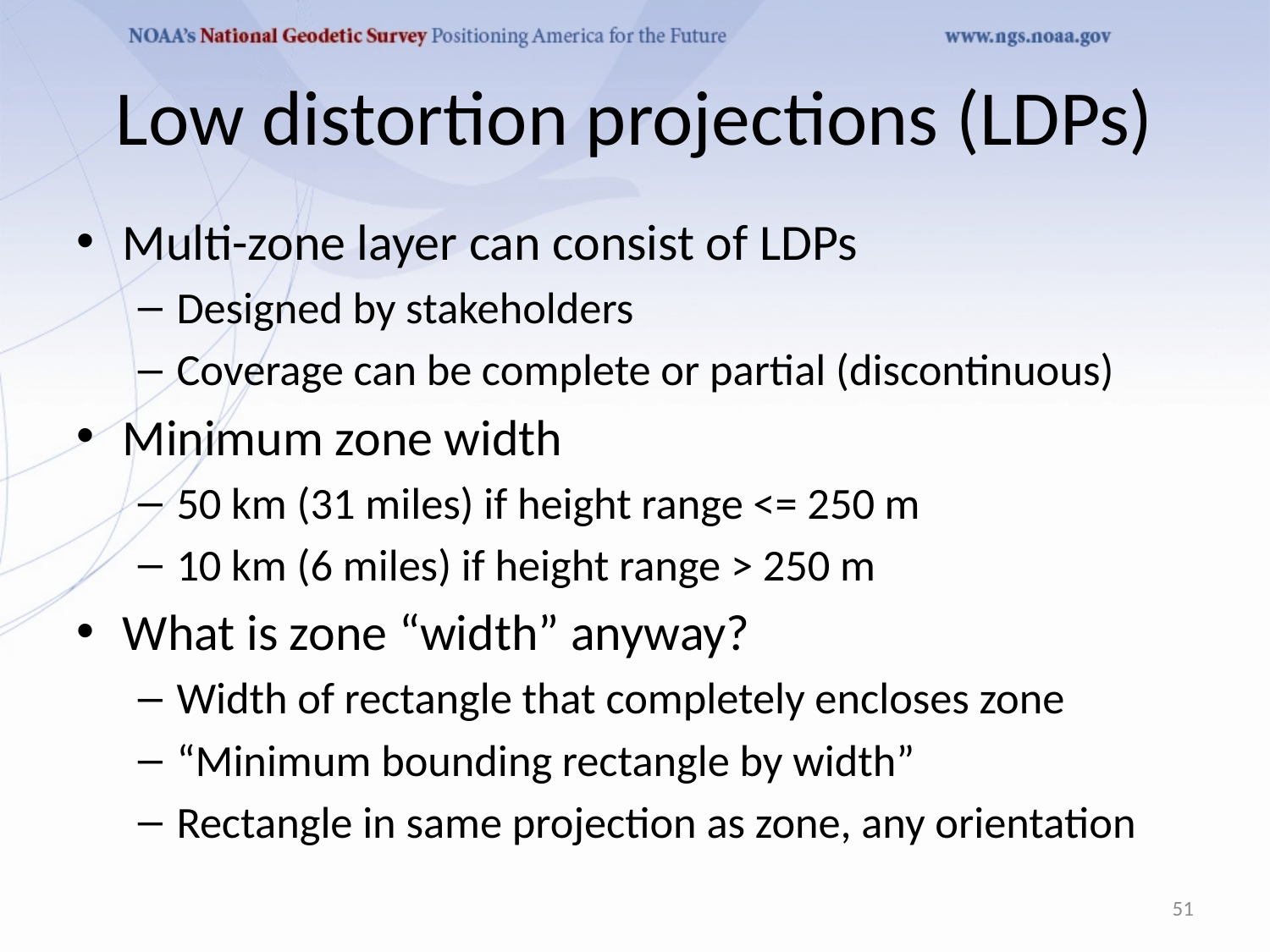

# Low distortion projections (LDPs)
Multi-zone layer can consist of LDPs
Designed by stakeholders
Coverage can be complete or partial (discontinuous)
Minimum zone width
50 km (31 miles) if height range <= 250 m
10 km (6 miles) if height range > 250 m
What is zone “width” anyway?
Width of rectangle that completely encloses zone
“Minimum bounding rectangle by width”
Rectangle in same projection as zone, any orientation

51